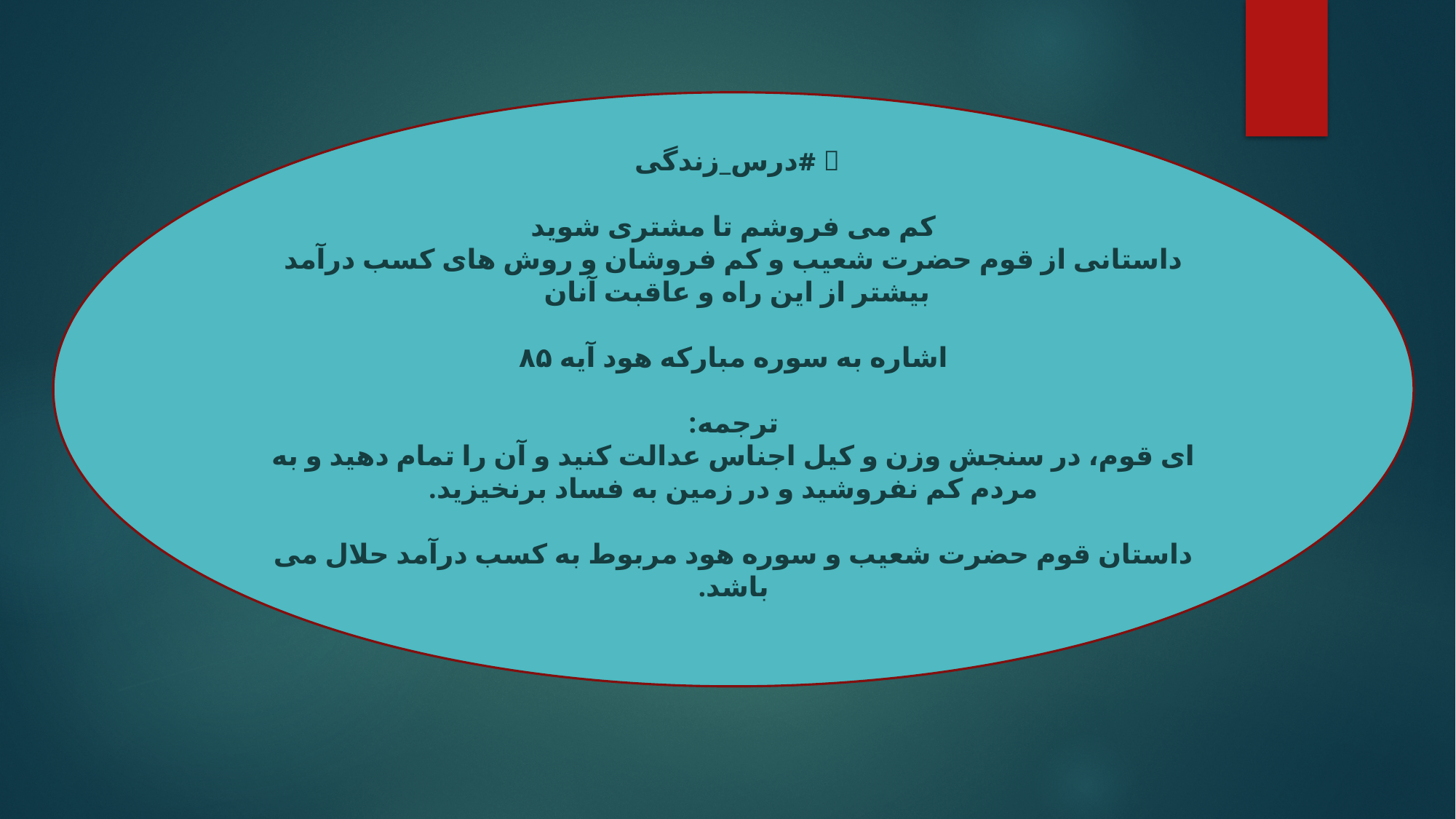

🔷 #درس_زندگی

🔻کم می فروشم تا مشتری شوید
🔻داستانی از قوم حضرت شعیب و کم فروشان و روش های کسب درآمد بیشتر از این راه و عاقبت آنان

🔻اشاره به سوره مبارکه هود آیه ۸۵

🔸🔸🔸ترجمه:
ای قوم، در سنجش وزن و کیل اجناس عدالت کنید و آن را تمام دهید و به مردم کم نفروشید و در زمین به فساد برنخیزید.

🔻داستان قوم حضرت شعیب و سوره هود مربوط به کسب درآمد حلال می باشد.